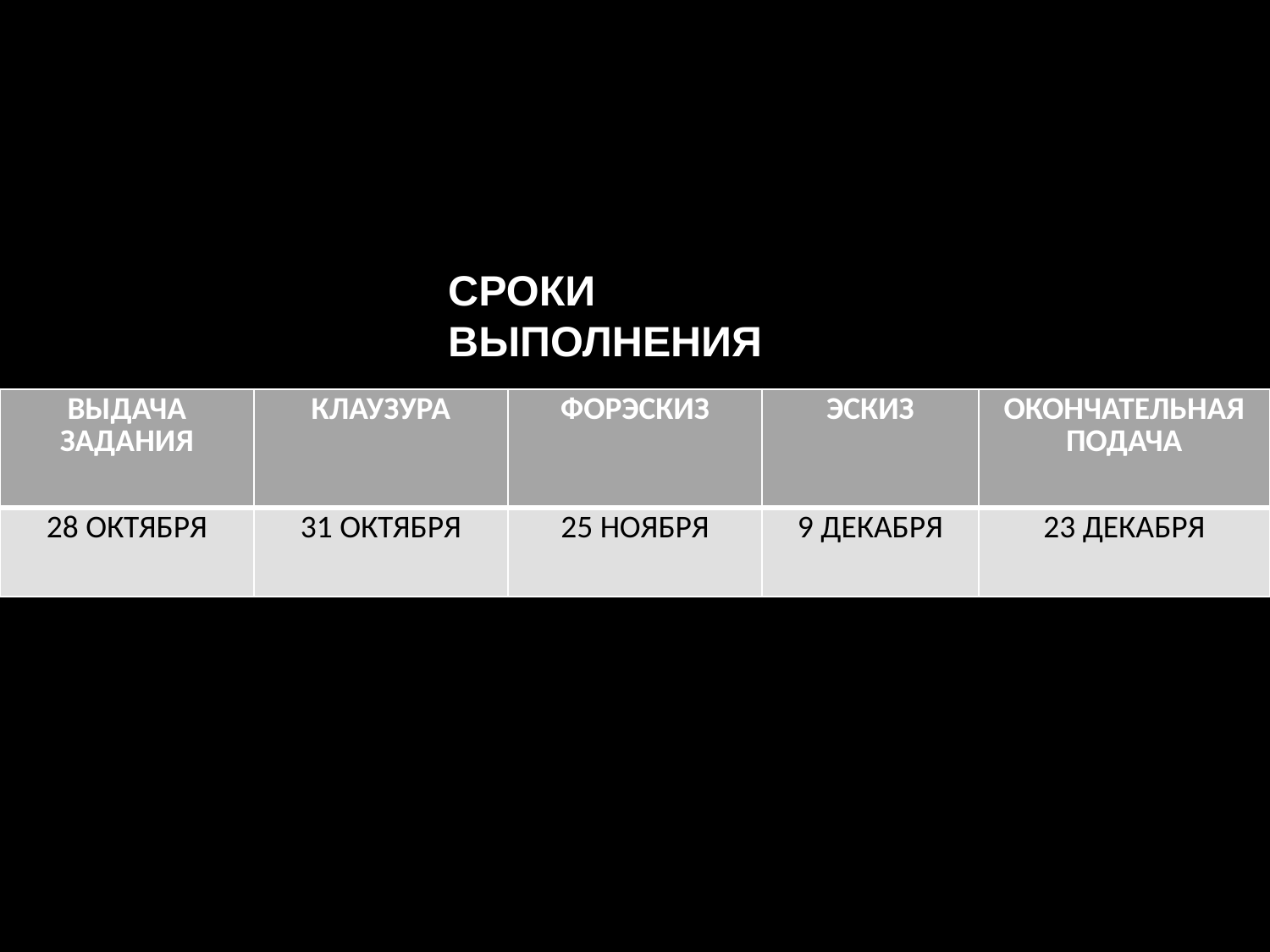

СРОКИ ВЫПОЛНЕНИЯ
| ВЫДАЧА ЗАДАНИЯ | КЛАУЗУРА | ФОРЭСКИЗ | ЭСКИЗ | ОКОНЧАТЕЛЬНАЯ ПОДАЧА |
| --- | --- | --- | --- | --- |
| 28 ОКТЯБРЯ | 31 ОКТЯБРЯ | 25 НОЯБРЯ | 9 ДЕКАБРЯ | 23 ДЕКАБРЯ |